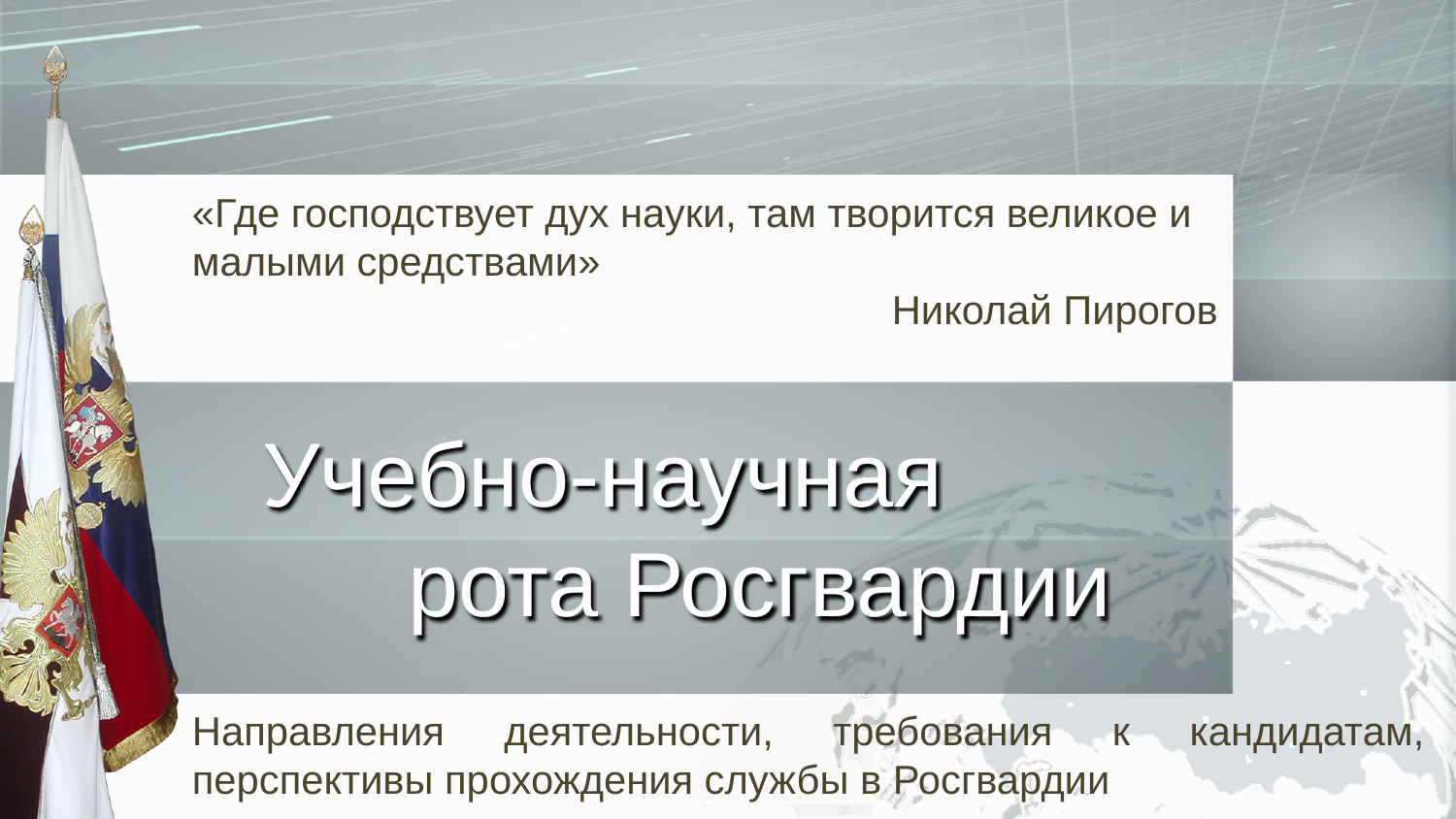

«Где господствует дух науки, там творится великое и малыми средствами»
Николай Пирогов
Учебно-научная
	рота Росгвардии
Направления деятельности, требования к кандидатам, перспективы прохождения службы в Росгвардии